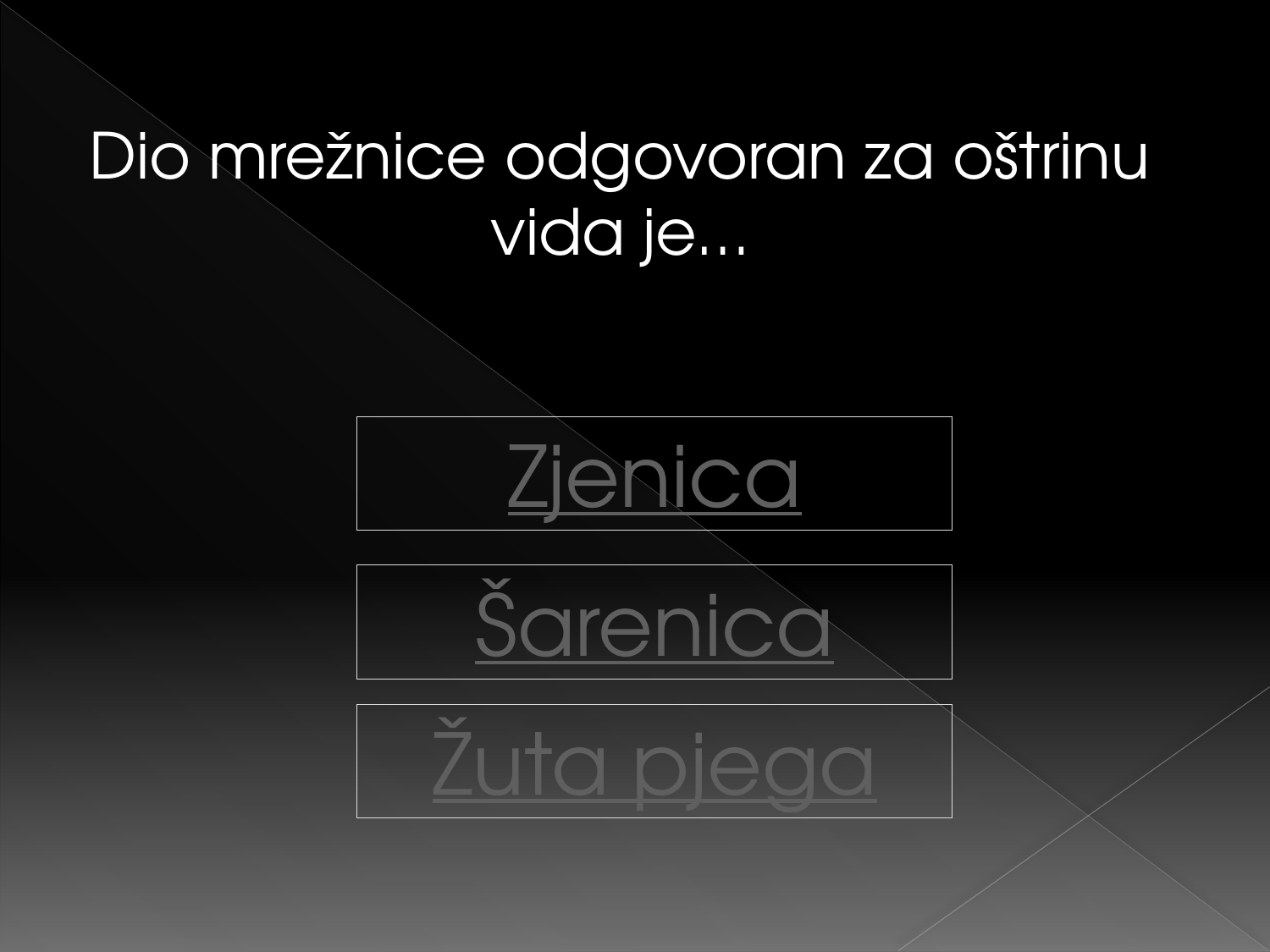

Dio mrežnice odgovoran za oštrinu vida je…
Zjenica
Šarenica
Žuta pjega